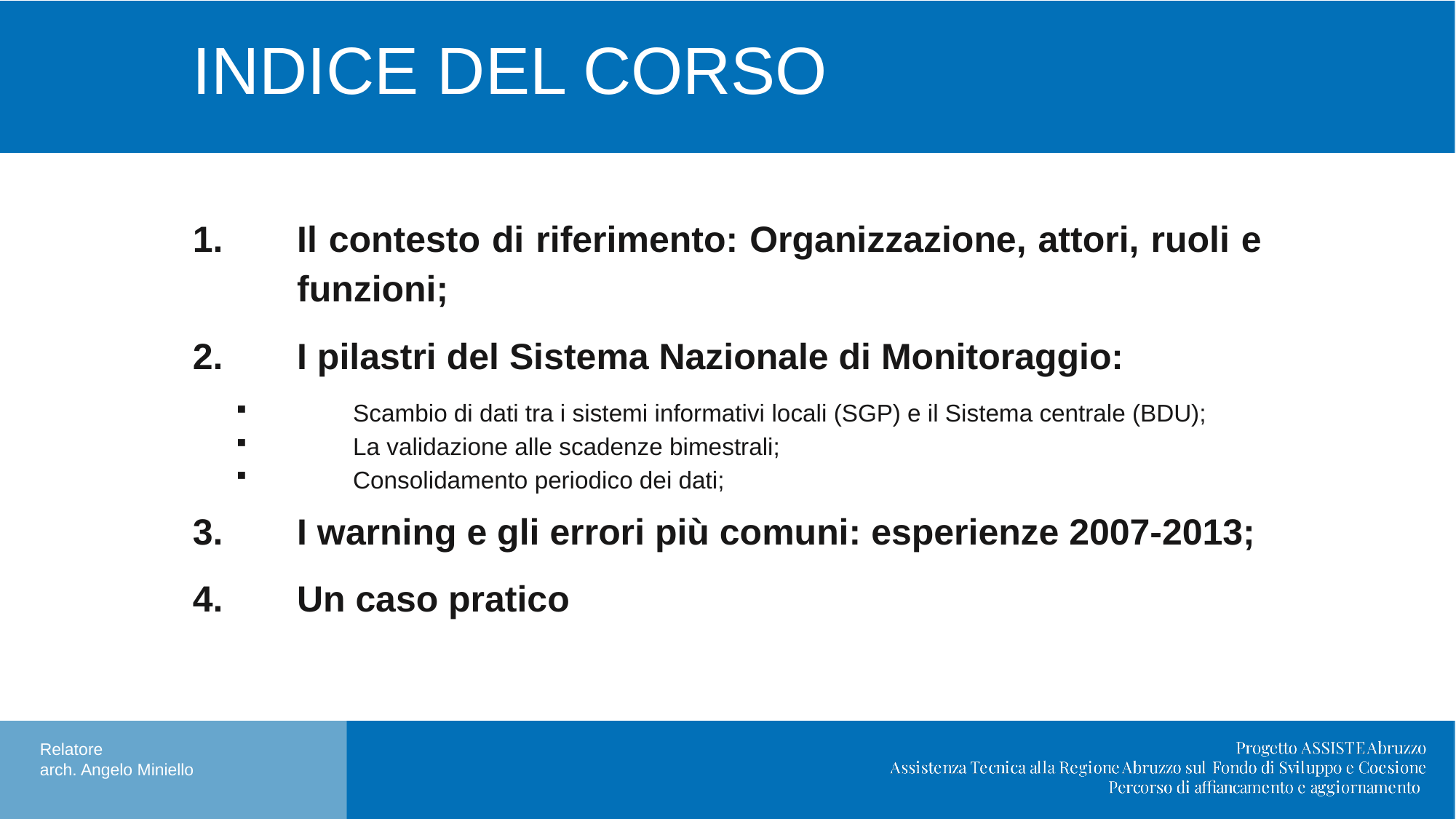

# INDICE DEL CORSO
Il contesto di riferimento: Organizzazione, attori, ruoli e funzioni;
I pilastri del Sistema Nazionale di Monitoraggio:
Scambio di dati tra i sistemi informativi locali (SGP) e il Sistema centrale (BDU);
La validazione alle scadenze bimestrali;
Consolidamento periodico dei dati;
I warning e gli errori più comuni: esperienze 2007-2013;
Un caso pratico

Relatore
arch. Angelo Miniello